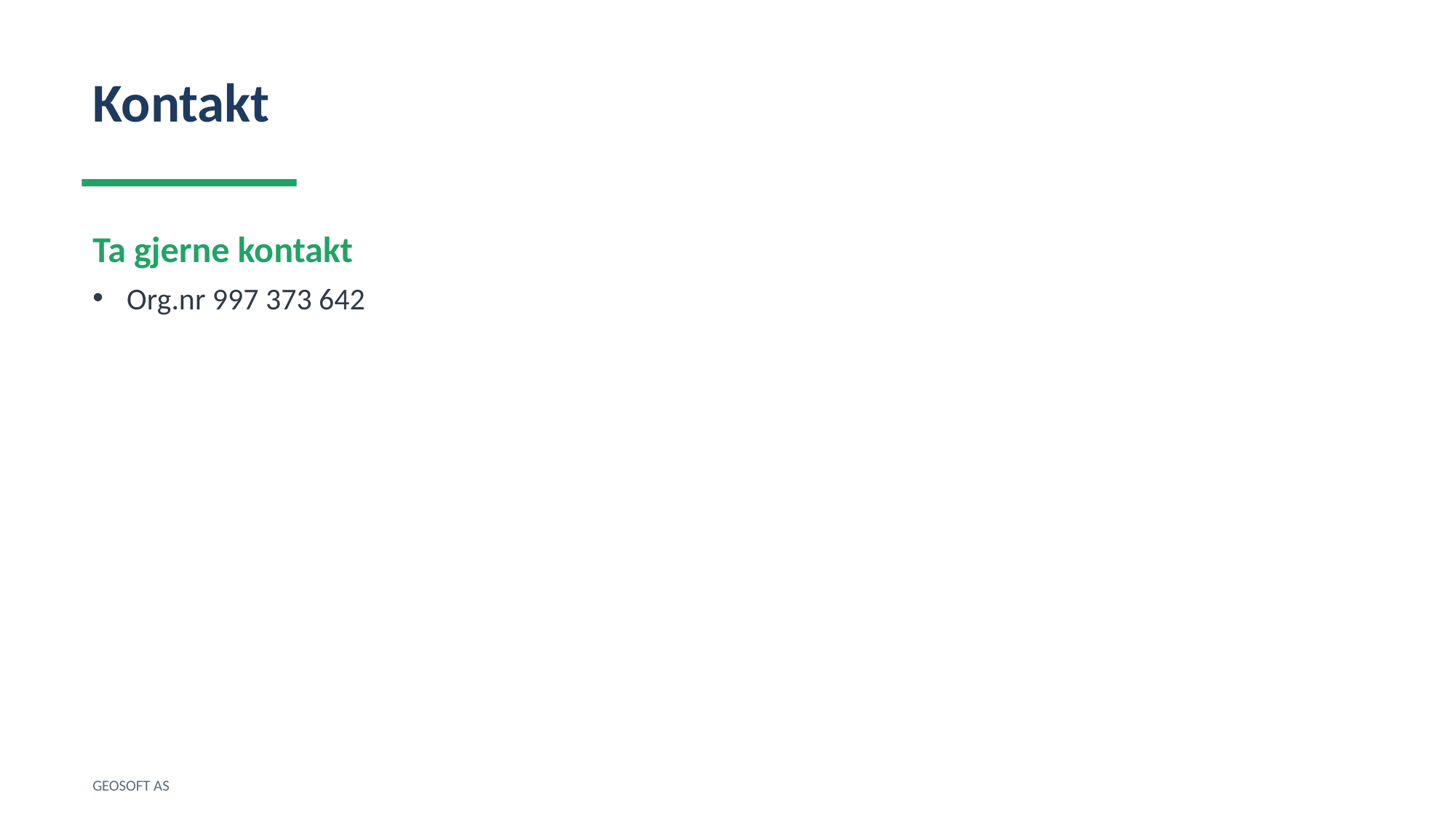

Kontakt

Ta gjerne kontakt
Org.nr 997 373 642
GEOSOFT AS